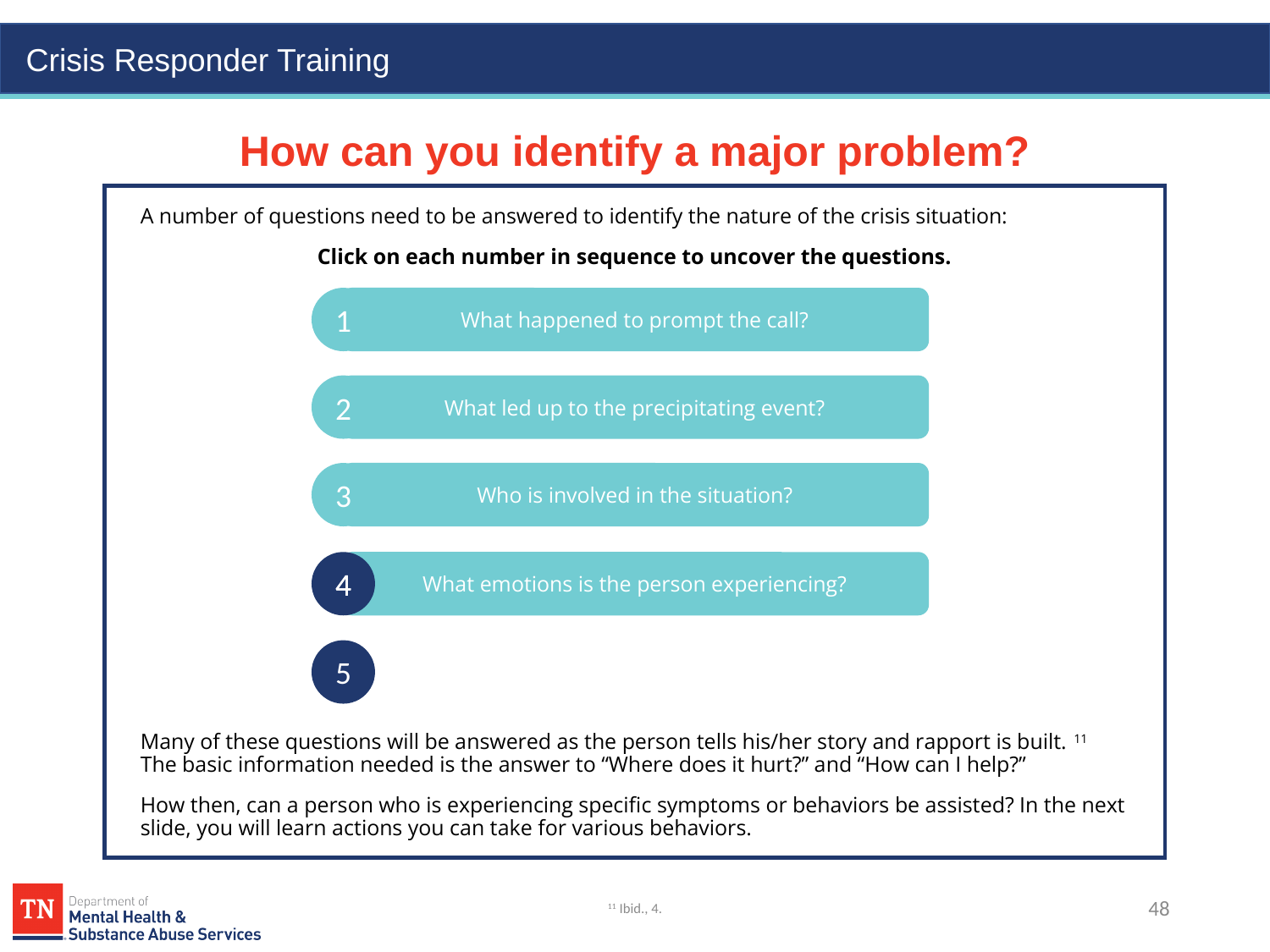

# How can you identify a major problem?

A number of questions need to be answered to identify the nature of the crisis situation:
Click on each number in sequence to uncover the questions.

Many of these questions will be answered as the person tells his/her story and rapport is built. 11 The basic information needed is the answer to “Where does it hurt?” and “How can I help?”
How then, can a person who is experiencing specific symptoms or behaviors be assisted? In the next slide, you will learn actions you can take for various behaviors.
1
What happened to prompt the call?
2
What led up to the precipitating event?
3
Who is involved in the situation?
4
What emotions is the person experiencing?
4

5
11 Ibid., 4.
48